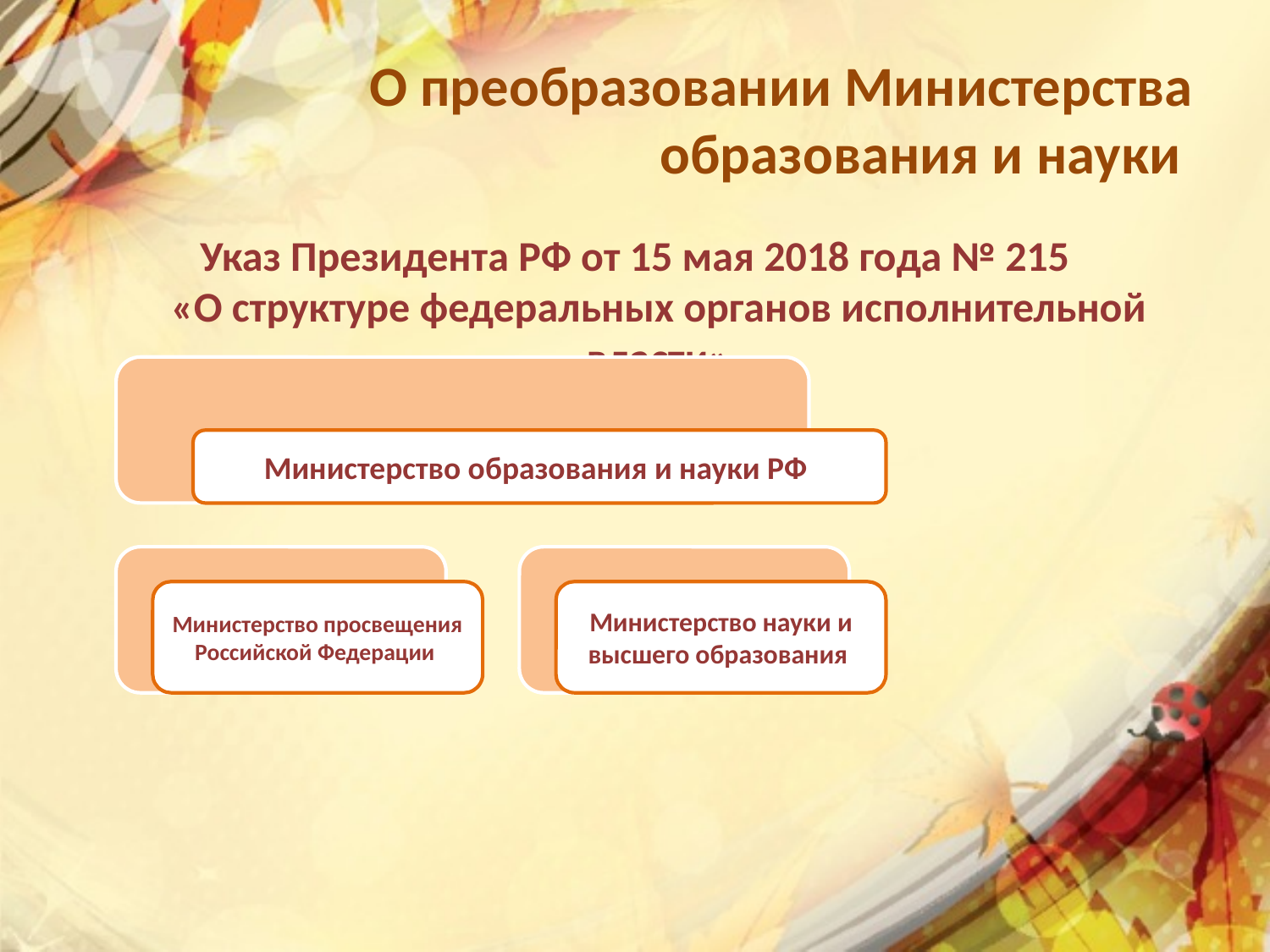

# О преобразовании Министерства образования и науки
Указ Президента РФ от 15 мая 2018 года № 215 «О структуре федеральных органов исполнительной власти»

Министерство образования и науки РФ
Министерство просвещения Российской Федерации
Министерство науки и высшего образования